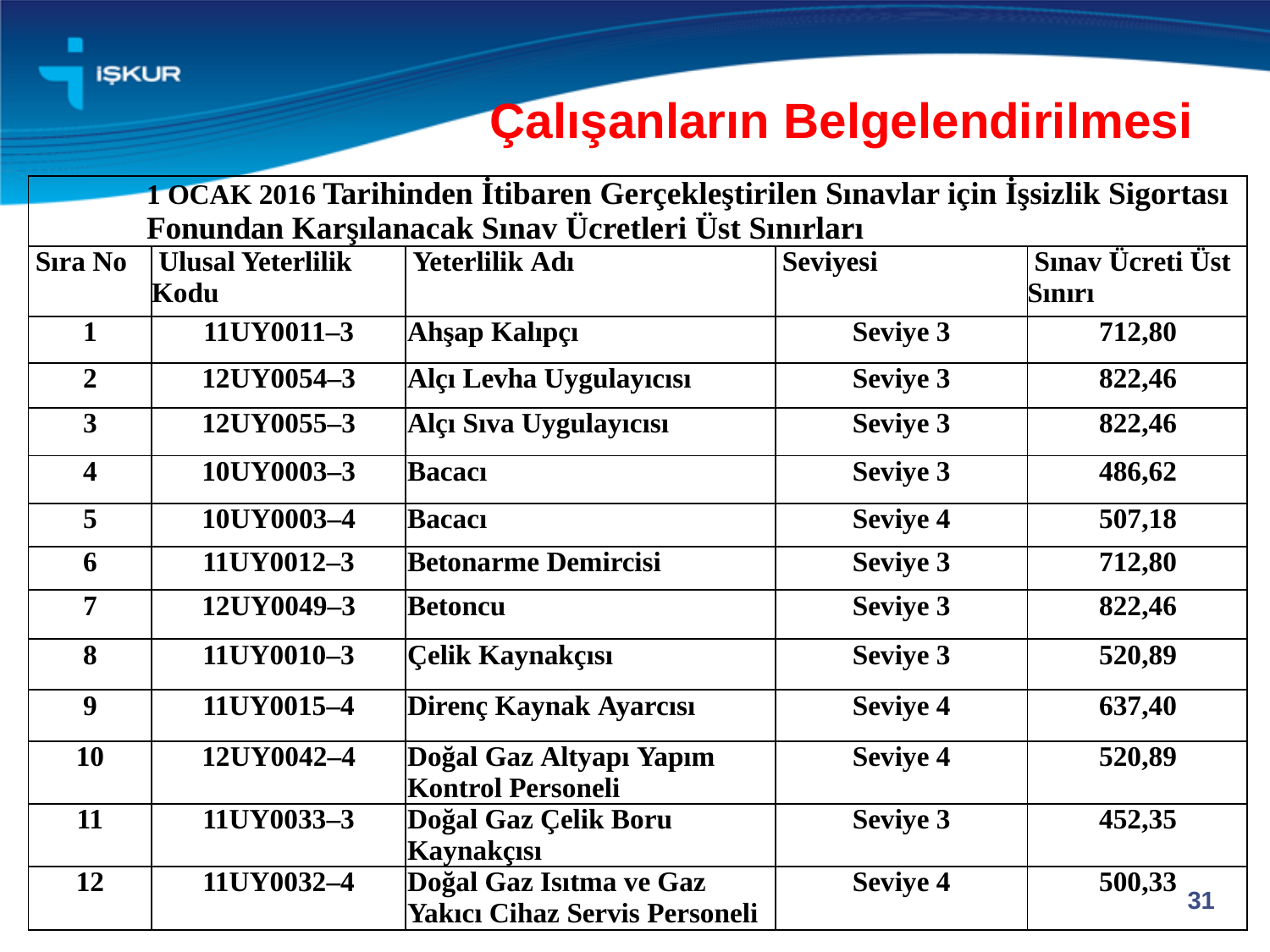

# Çalışanların Belgelendirilmesi
| 1 OCAK 2016 Tarihinden İtibaren Gerçekleştirilen Sınavlar için İşsizlik Sigortası Fonundan Karşılanacak Sınav Ücretleri Üst Sınırları |  |  |  |  |
| --- | --- | --- | --- | --- |
| Sıra No | Ulusal Yeterlilik Kodu | Yeterlilik Adı | Seviyesi | Sınav Ücreti Üst Sınırı |
| 1 | 11UY0011–3 | Ahşap Kalıpçı | Seviye 3 | 712,80 |
| 2 | 12UY0054–3 | Alçı Levha Uygulayıcısı | Seviye 3 | 822,46 |
| 3 | 12UY0055–3 | Alçı Sıva Uygulayıcısı | Seviye 3 | 822,46 |
| 4 | 10UY0003–3 | Bacacı | Seviye 3 | 486,62 |
| 5 | 10UY0003–4 | Bacacı | Seviye 4 | 507,18 |
| 6 | 11UY0012–3 | Betonarme Demircisi | Seviye 3 | 712,80 |
| 7 | 12UY0049–3 | Betoncu | Seviye 3 | 822,46 |
| 8 | 11UY0010–3 | Çelik Kaynakçısı | Seviye 3 | 520,89 |
| 9 | 11UY0015–4 | Direnç Kaynak Ayarcısı | Seviye 4 | 637,40 |
| 10 | 12UY0042–4 | Doğal Gaz Altyapı Yapım Kontrol Personeli | Seviye 4 | 520,89 |
| 11 | 11UY0033–3 | Doğal Gaz Çelik Boru Kaynakçısı | Seviye 3 | 452,35 |
| 12 | 11UY0032–4 | Doğal Gaz Isıtma ve Gaz Yakıcı Cihaz Servis Personeli | Seviye 4 | 500,33 |
31